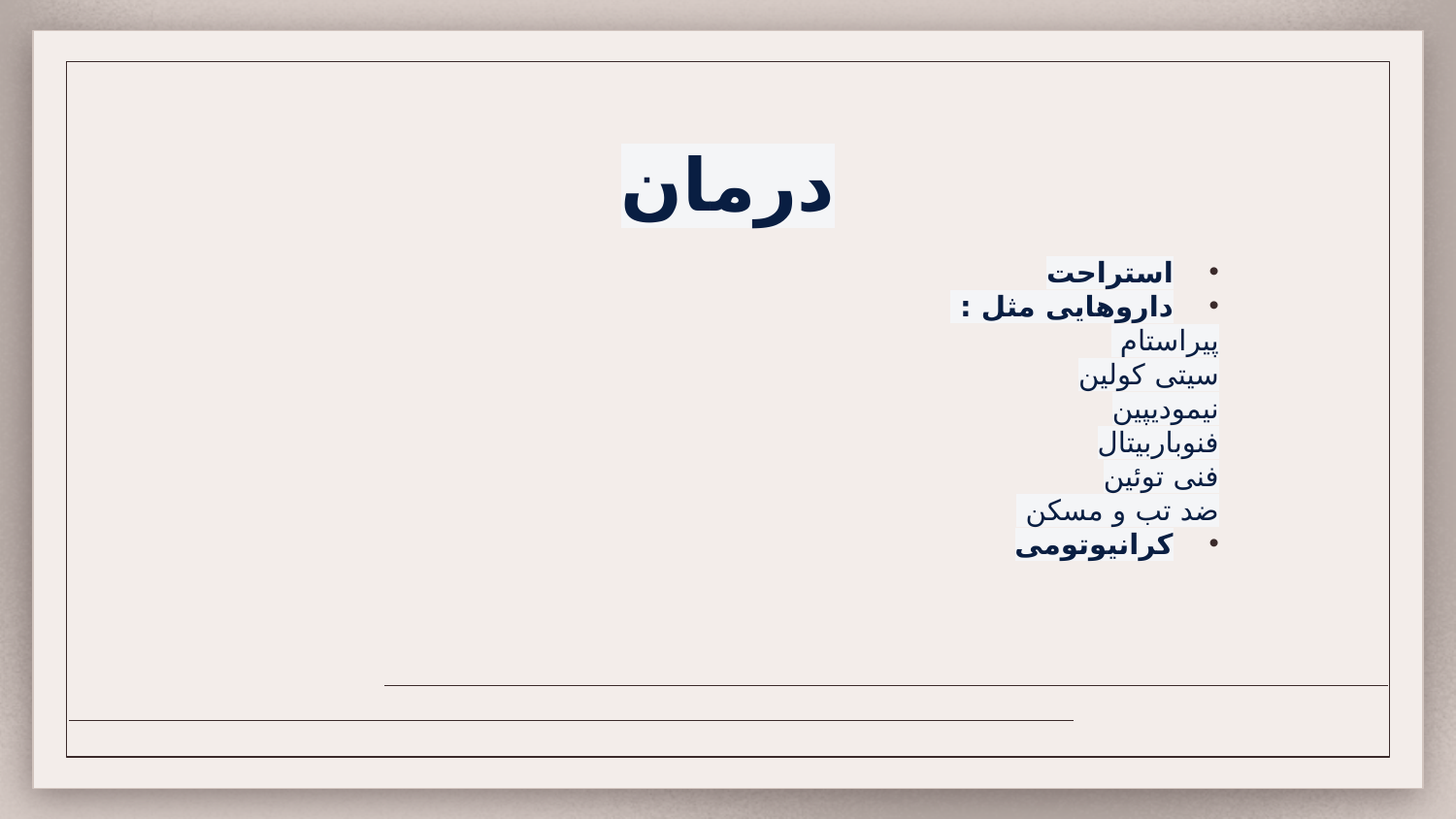

# درمان
استراحت
داروهایی مثل :
پیراستام
سیتی کولین
نیمودیپین
فنوباربیتال
فنی توئین
ضد تب و مسکن
کرانیوتومی